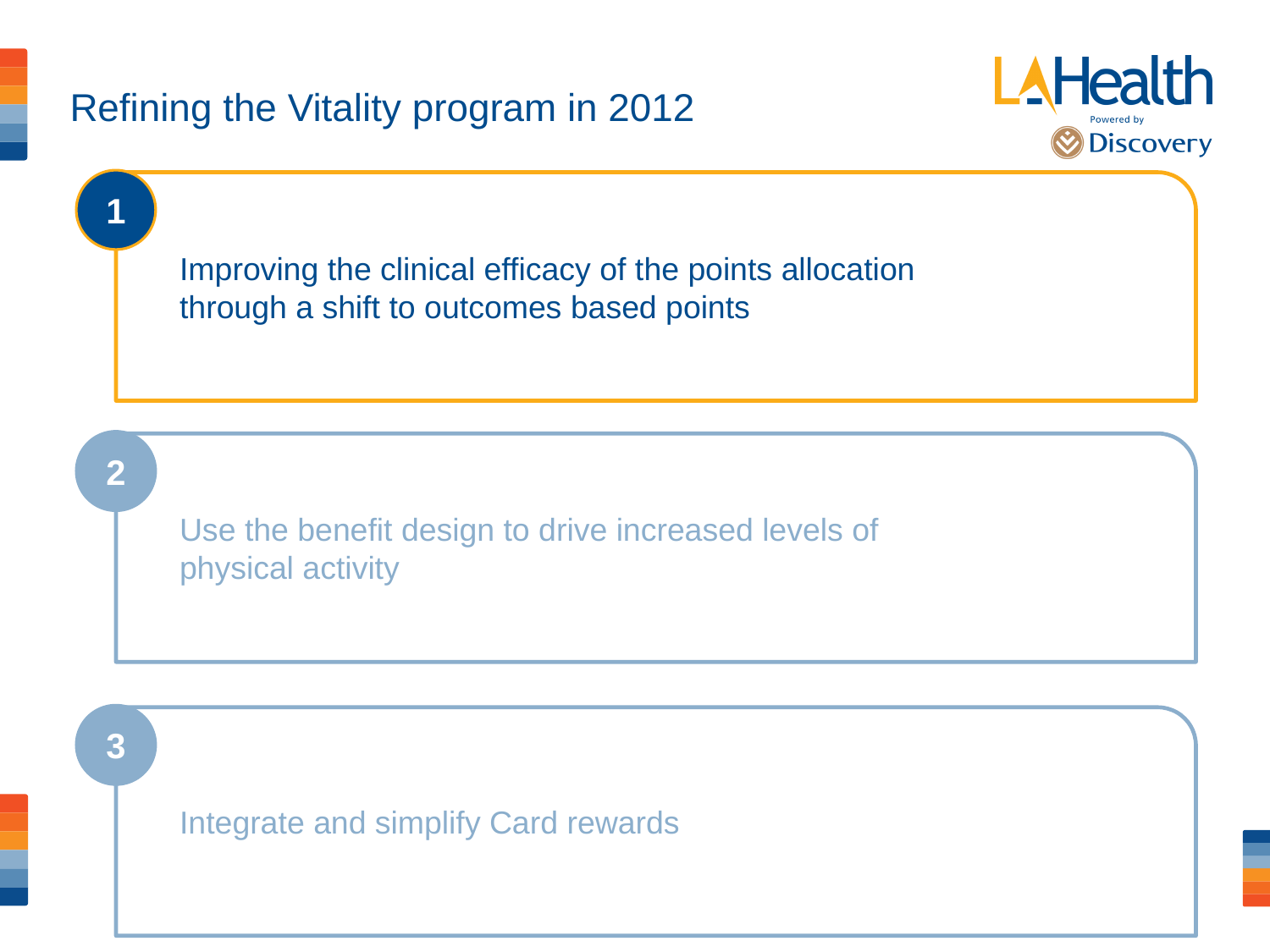

# Refining the Vitality program in 2012
1
Improving the clinical efficacy of the points allocation through a shift to outcomes based points
2
Use the benefit design to drive increased levels of physical activity
3
Integrate and simplify Card rewards